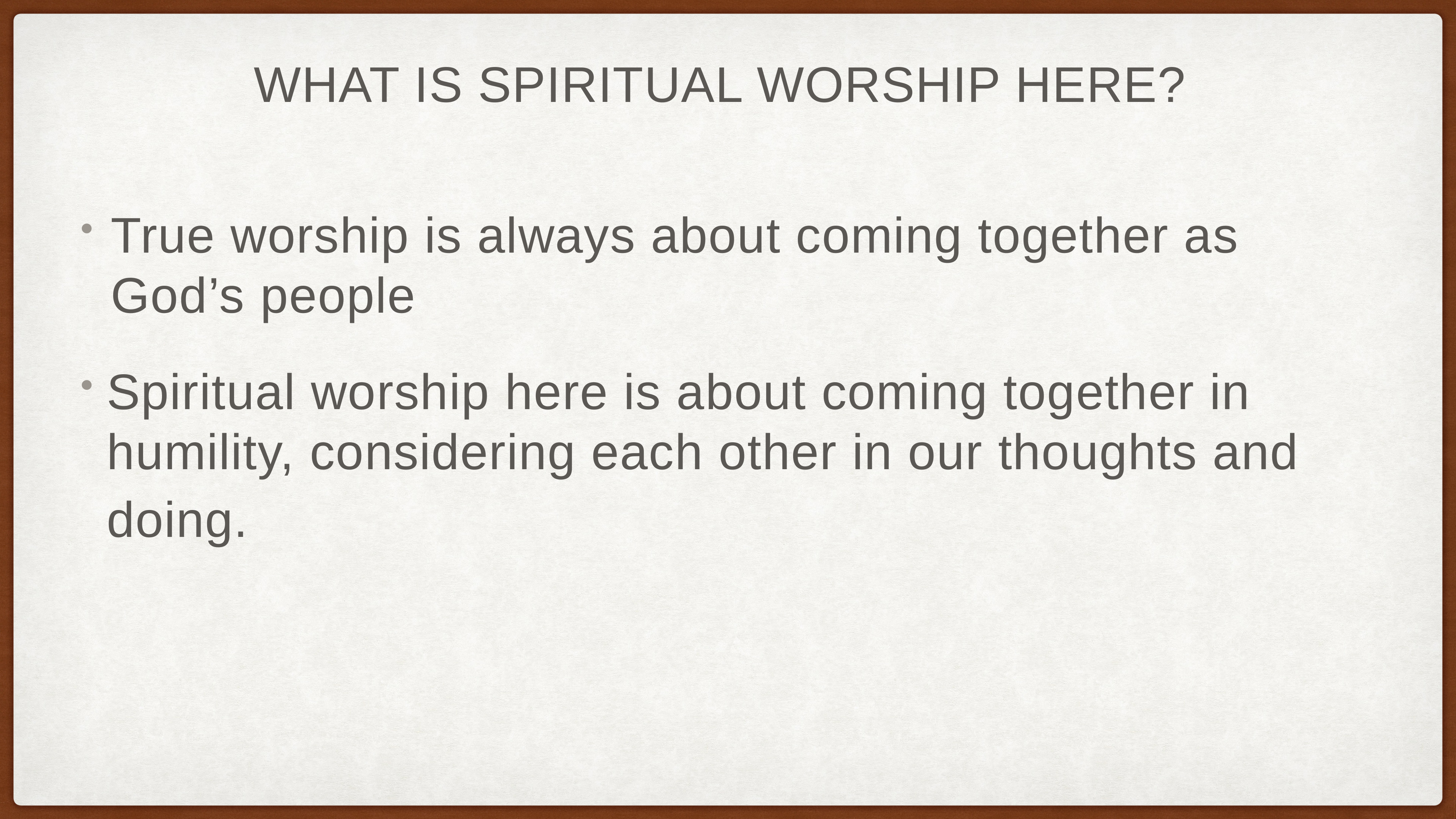

# What is spiritual worship here?
True worship is always about coming together as God’s people
Spiritual worship here is about coming together in humility, considering each other in our thoughts and doing.